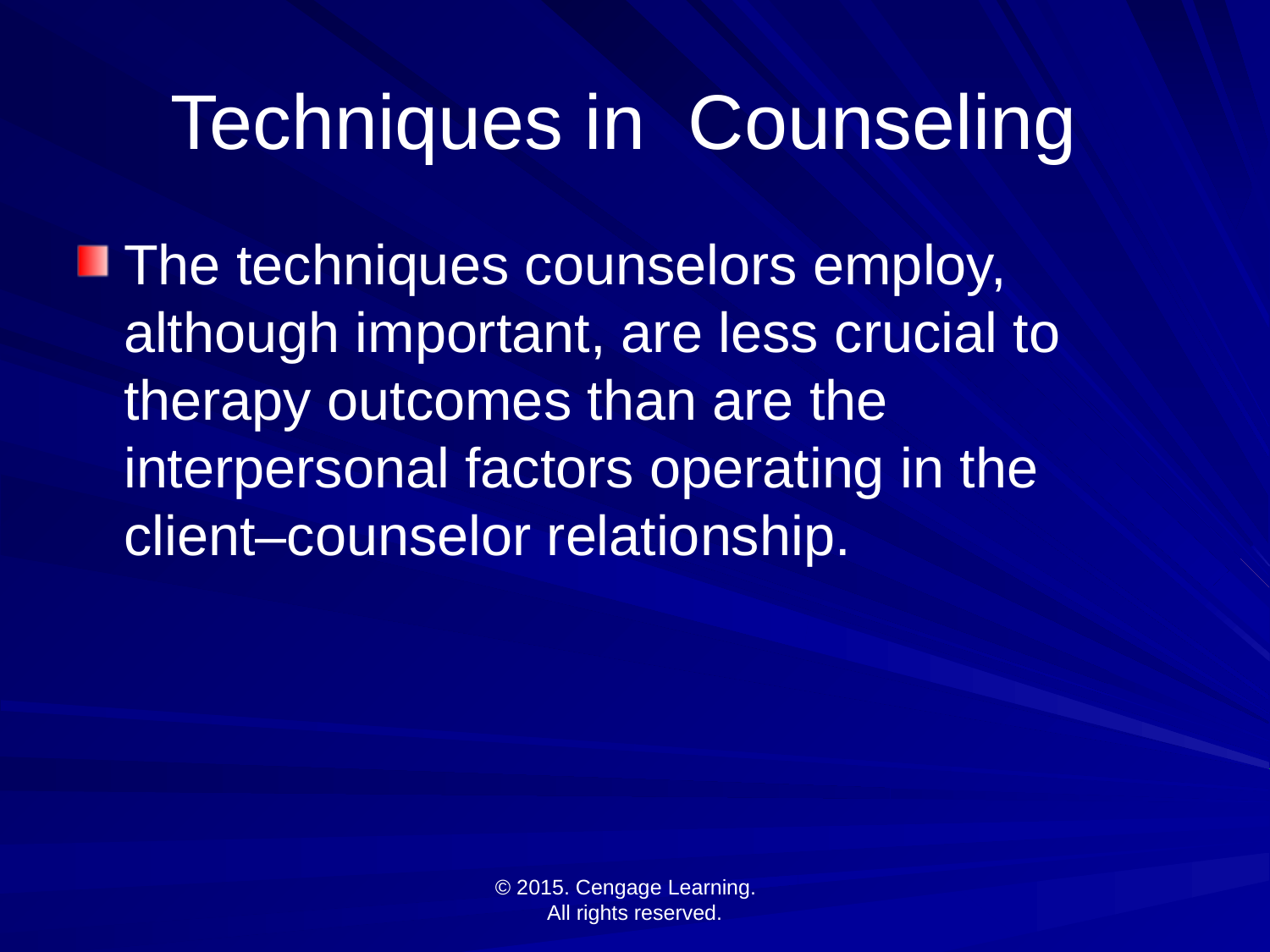

# Techniques in  Counseling
The techniques counselors employ, although important, are less crucial to therapy outcomes than are the interpersonal factors operating in the client–counselor relationship.
© 2015. Cengage Learning.
All rights reserved.